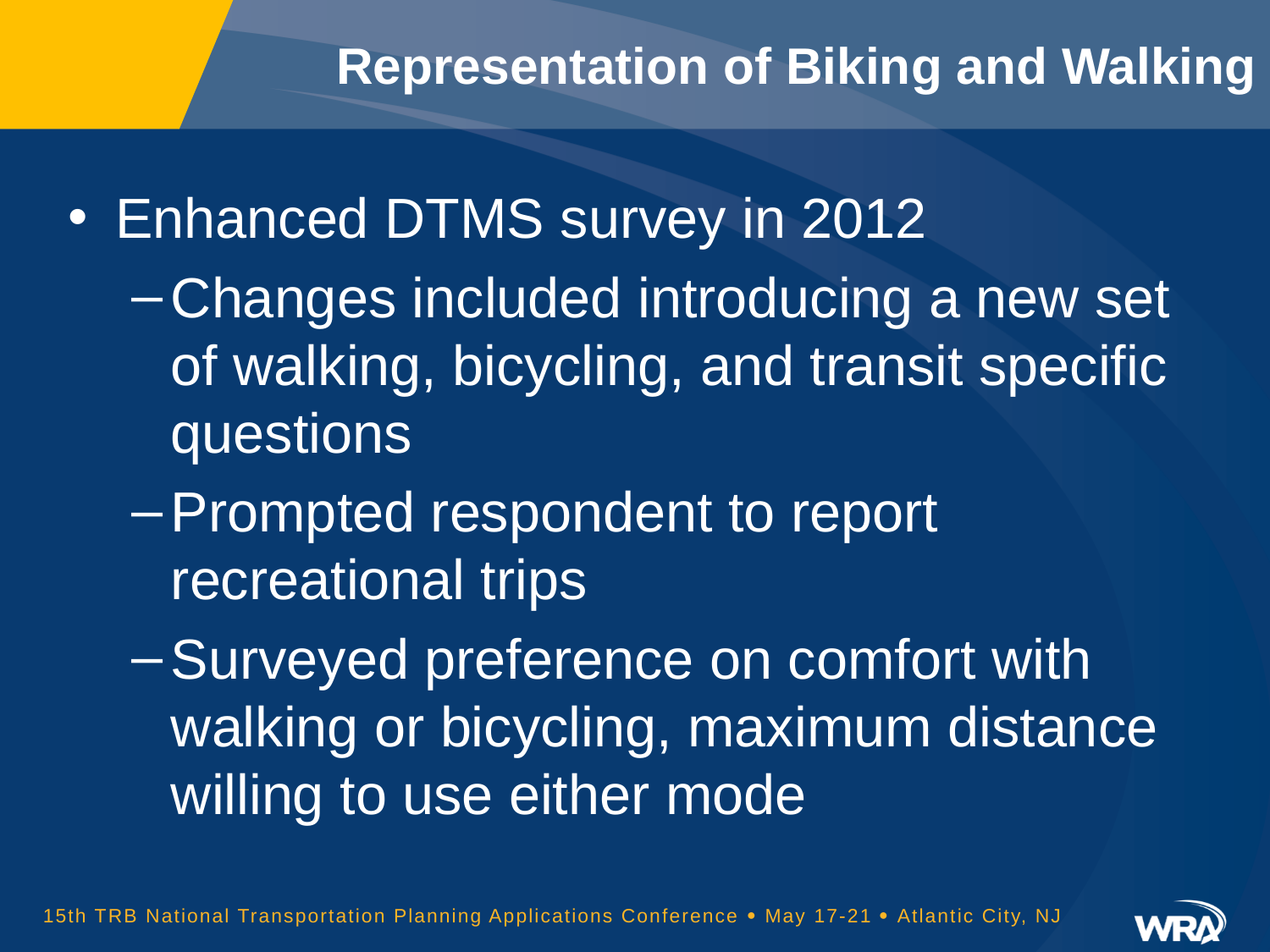

# Representation of Biking and Walking
Enhanced DTMS survey in 2012
Changes included introducing a new set of walking, bicycling, and transit specific questions
Prompted respondent to report recreational trips
Surveyed preference on comfort with walking or bicycling, maximum distance willing to use either mode